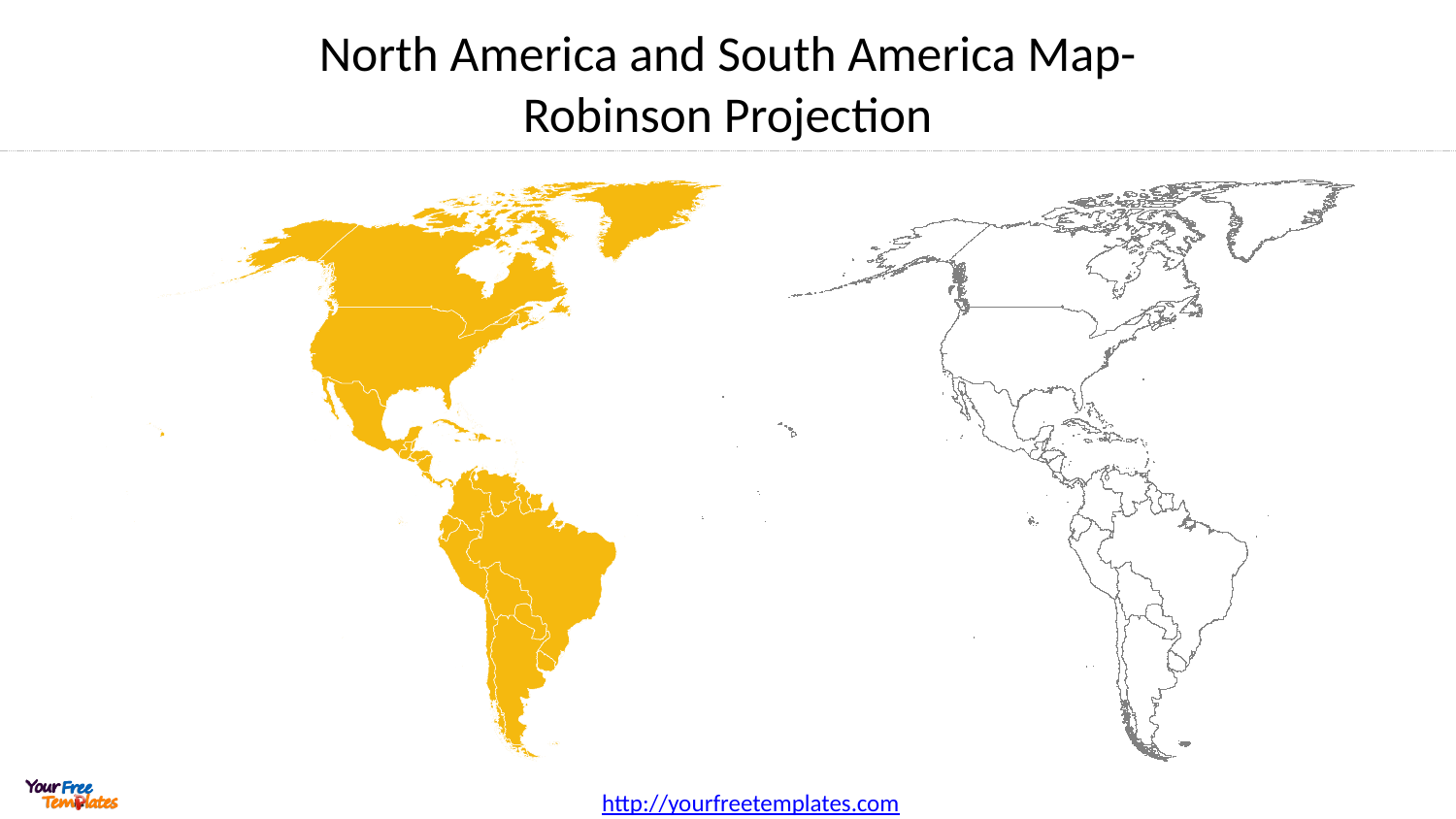

# North America and South America Map- Robinson Projection